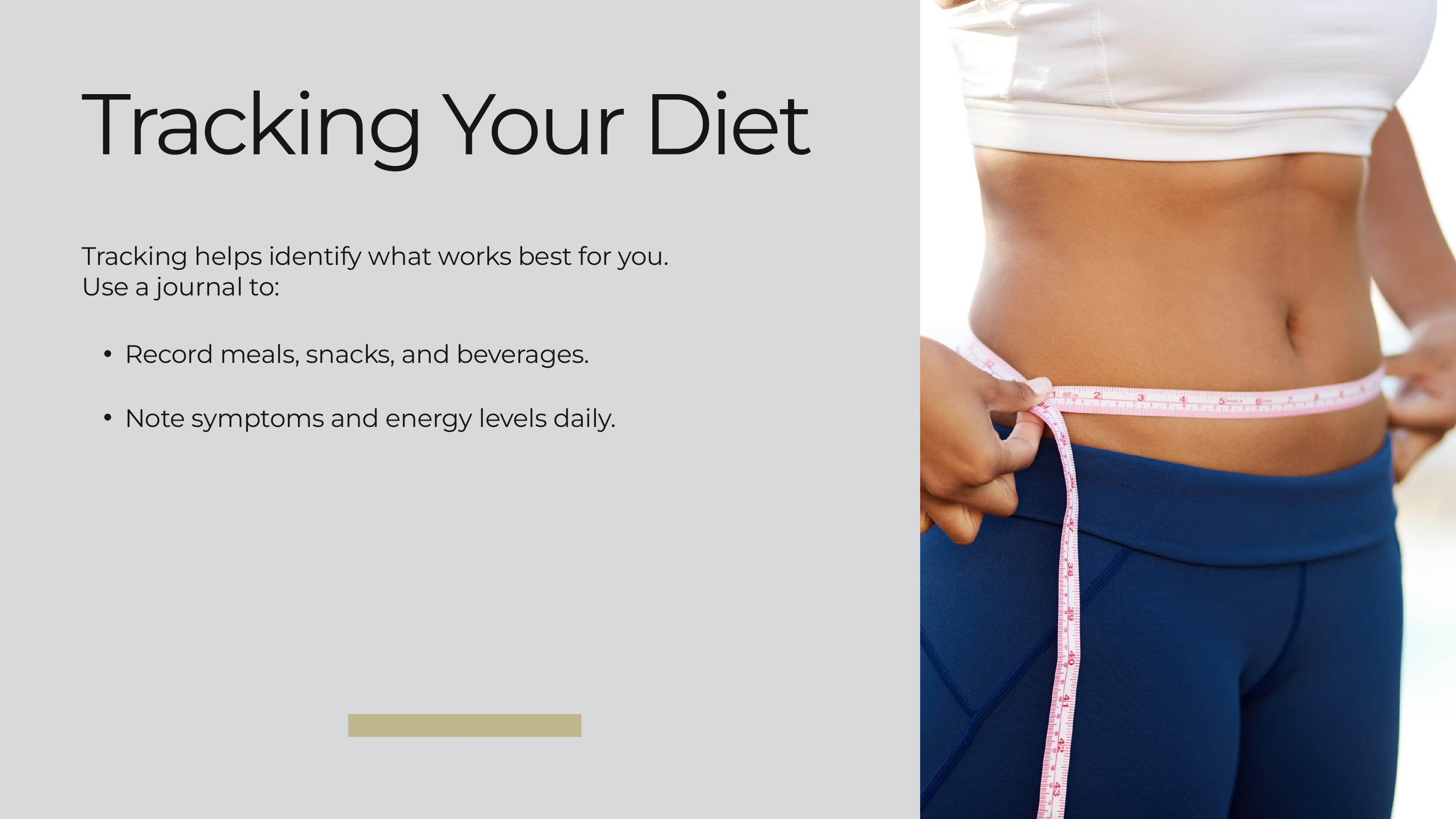

Tracking Your Diet
Tracking helps identify what works best for you.
Use a journal to:
Record meals, snacks, and beverages.
Note symptoms and energy levels daily.